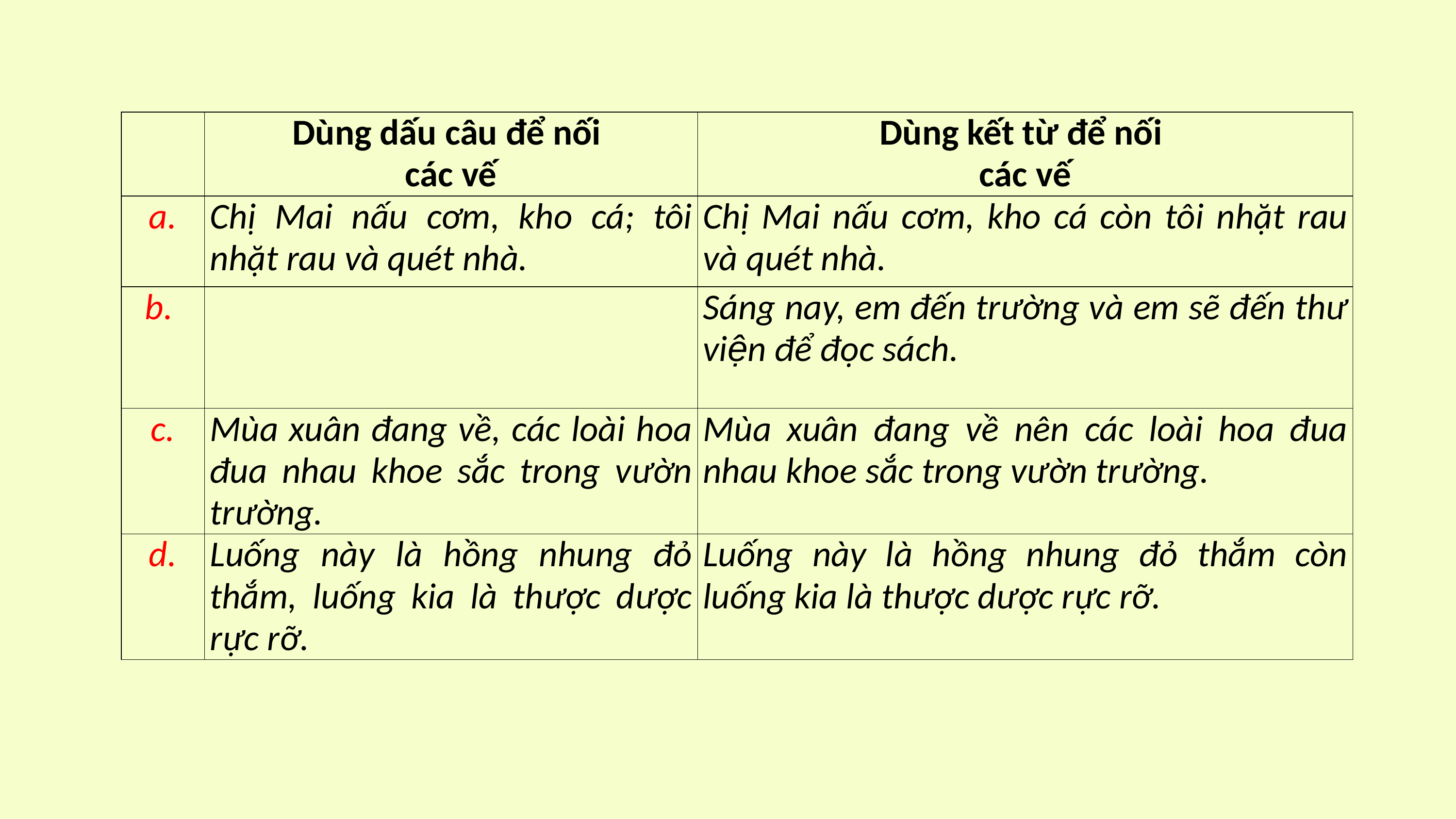

|  | Dùng dấu câu để nối các vế | Dùng kết từ để nối các vế |
| --- | --- | --- |
| a. | Chị Mai nấu cơm, kho cá; tôi nhặt rau và quét nhà. | Chị Mai nấu cơm, kho cá còn tôi nhặt rau và quét nhà. |
| b. |  | Sáng nay, em đến trường và em sẽ đến thư viện để đọc sách. |
| c. | Mùa xuân đang về, các loài hoa đua nhau khoe sắc trong vườn trường. | Mùa xuân đang về nên các loài hoa đua nhau khoe sắc trong vườn trường. |
| d. | Luống này là hồng nhung đỏ thắm, luống kia là thược dược rực rỡ. | Luống này là hồng nhung đỏ thắm còn luống kia là thược dược rực rỡ. |